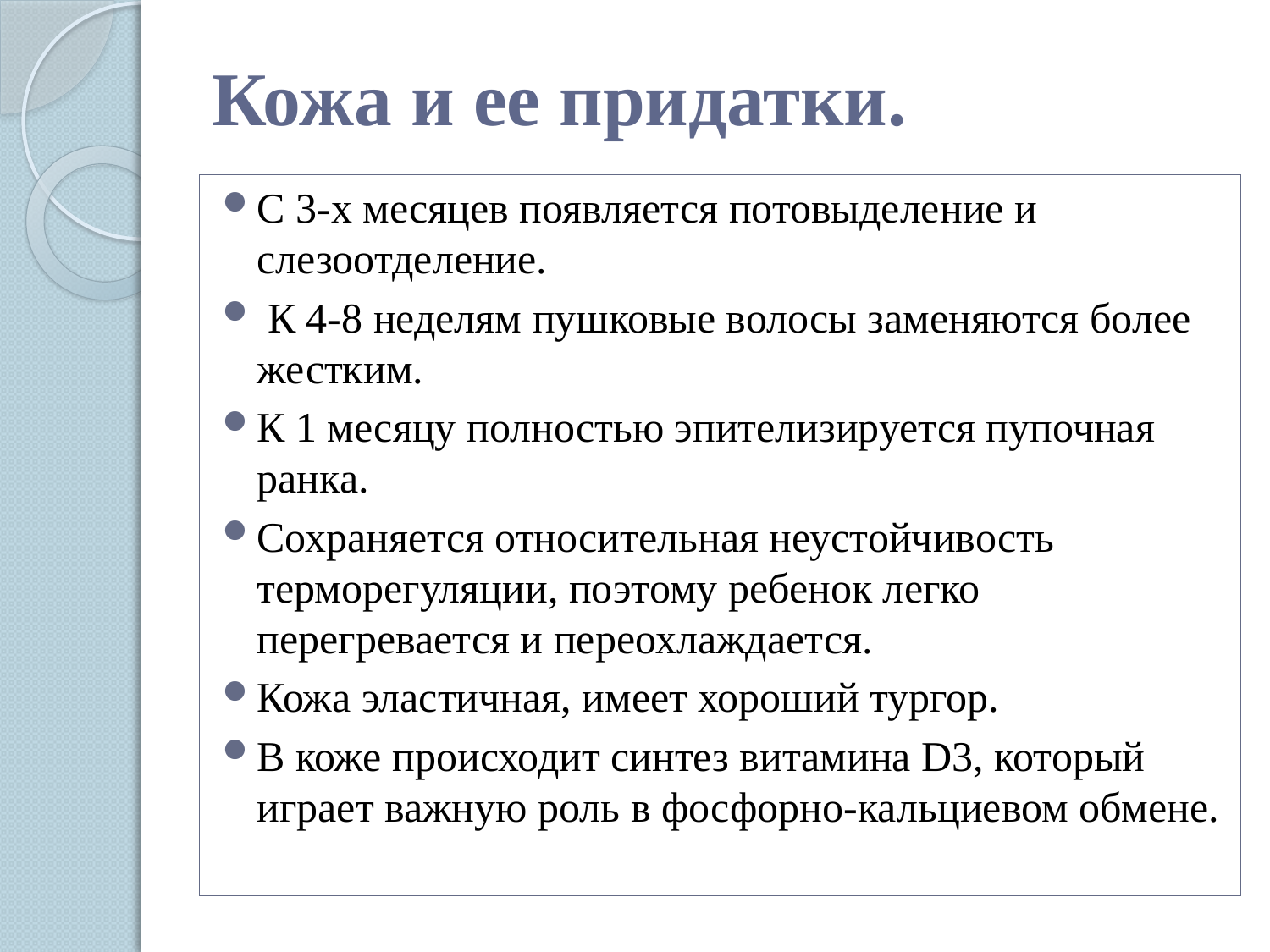

# Кожа и ее придатки.
С 3-х месяцев появляется потовыделение и слезоотделение.
 К 4-8 неделям пушковые волосы заменяются более жестким.
К 1 месяцу полностью эпителизируется пупочная ранка.
Сохраняется относительная неустойчивость терморегуляции, поэтому ребенок легко перегревается и переохлаждается.
Кожа эластичная, имеет хороший тургор.
В коже происходит синтез витамина D3, который играет важную роль в фосфорно-кальциевом обмене.